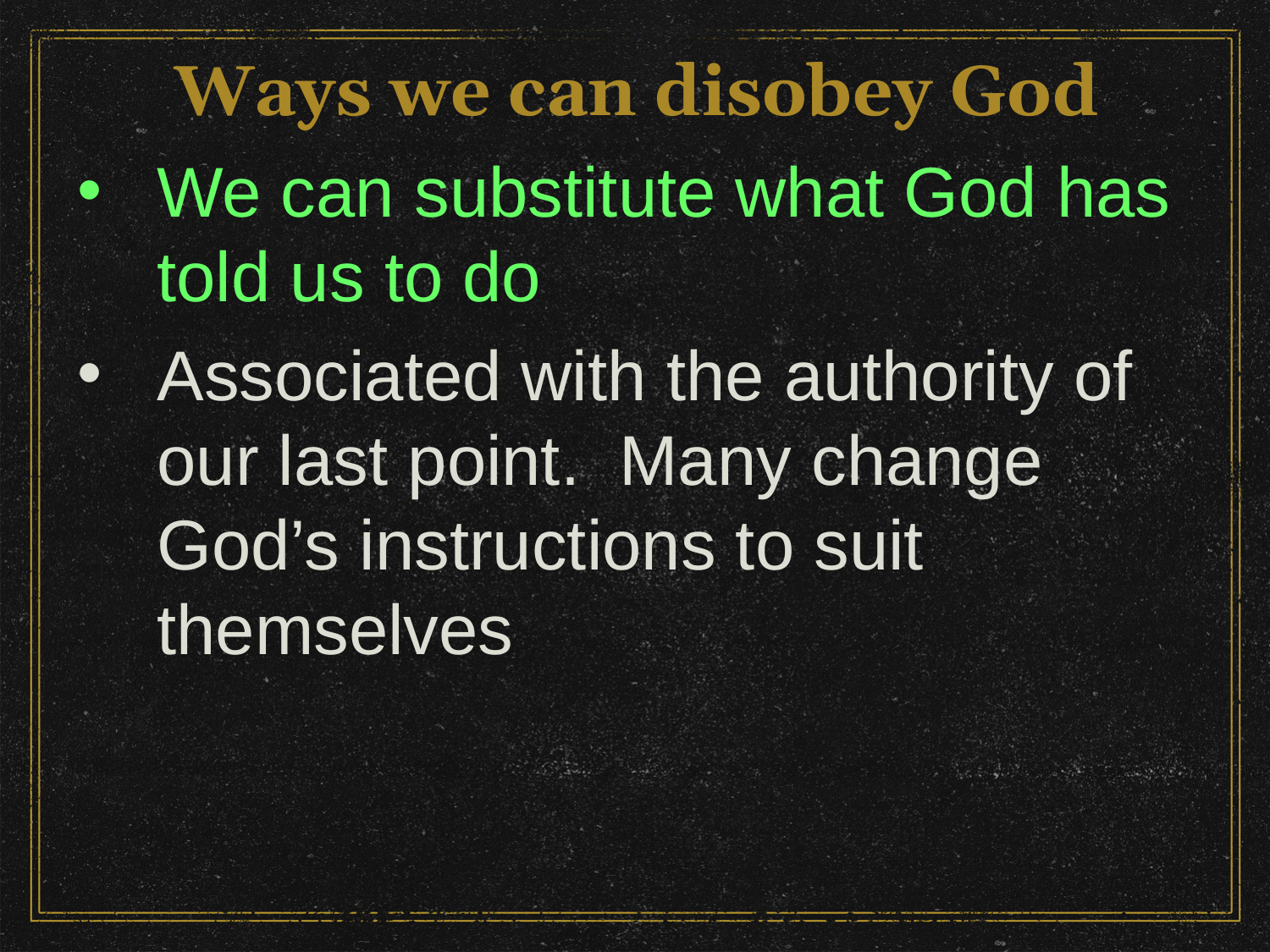

# Ways we can disobey God
We can substitute what God has told us to do
Associated with the authority of our last point.  Many change God’s instructions to suit themselves